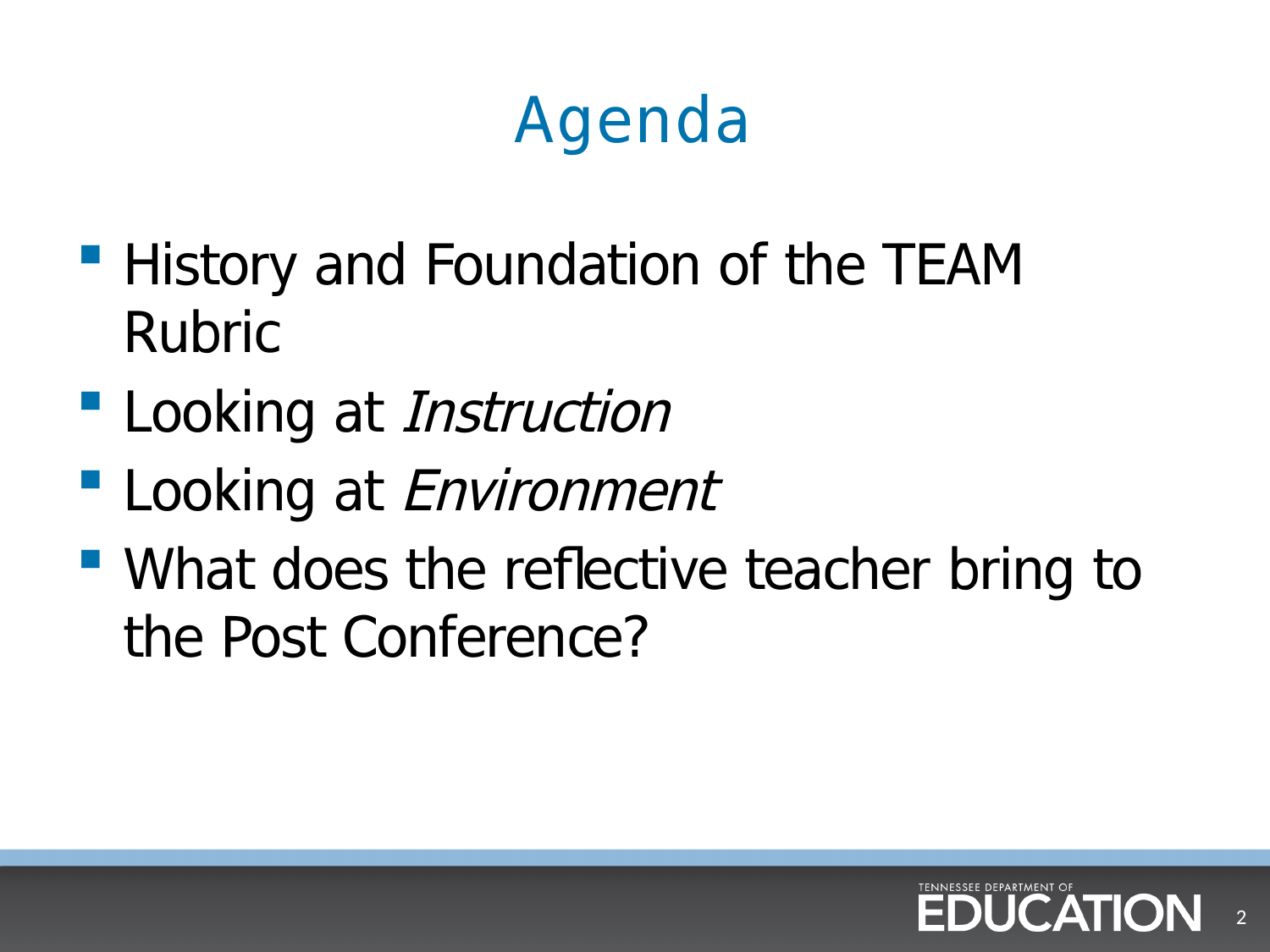

# Agenda
History and Foundation of the TEAM Rubric
Looking at Instruction
Looking at Environment
What does the reflective teacher bring to the Post Conference?

2